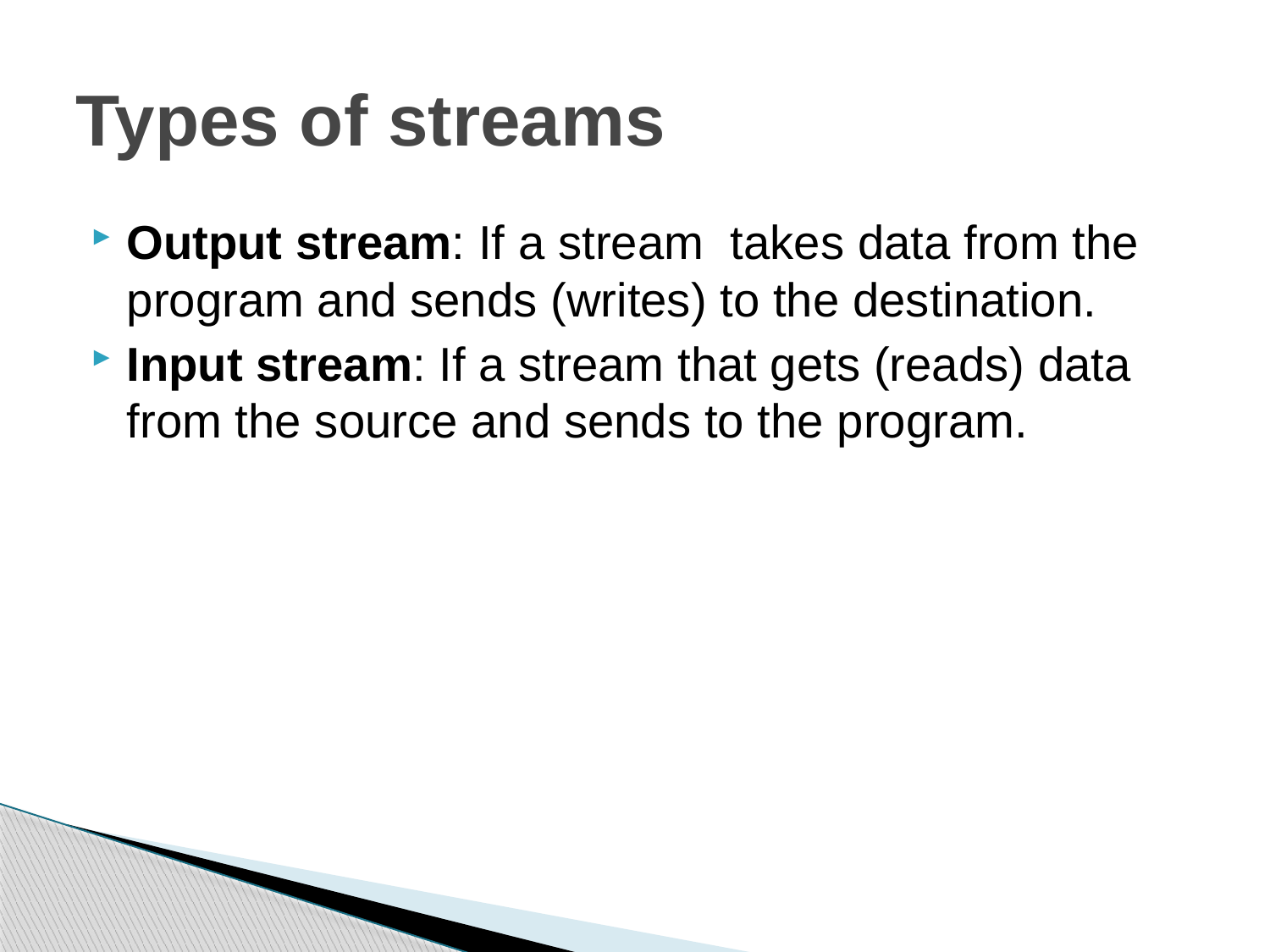

# Types of streams
Output stream: If a stream  takes data from the program and sends (writes) to the destination.
Input stream: If a stream that gets (reads) data from the source and sends to the program.